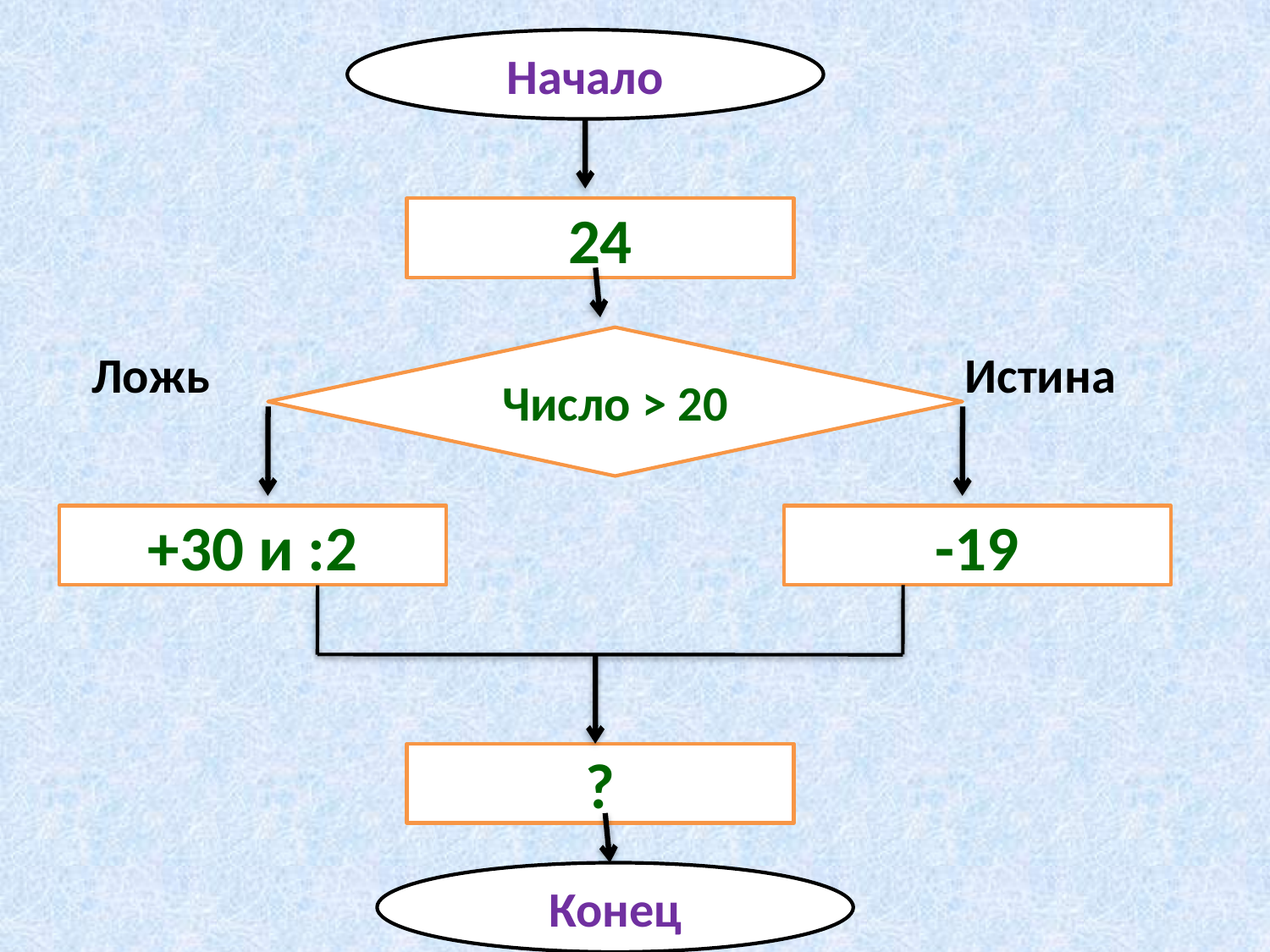

Начало
24
Число > 20
Ложь
Истина
+30 и :2
-19
?
Конец